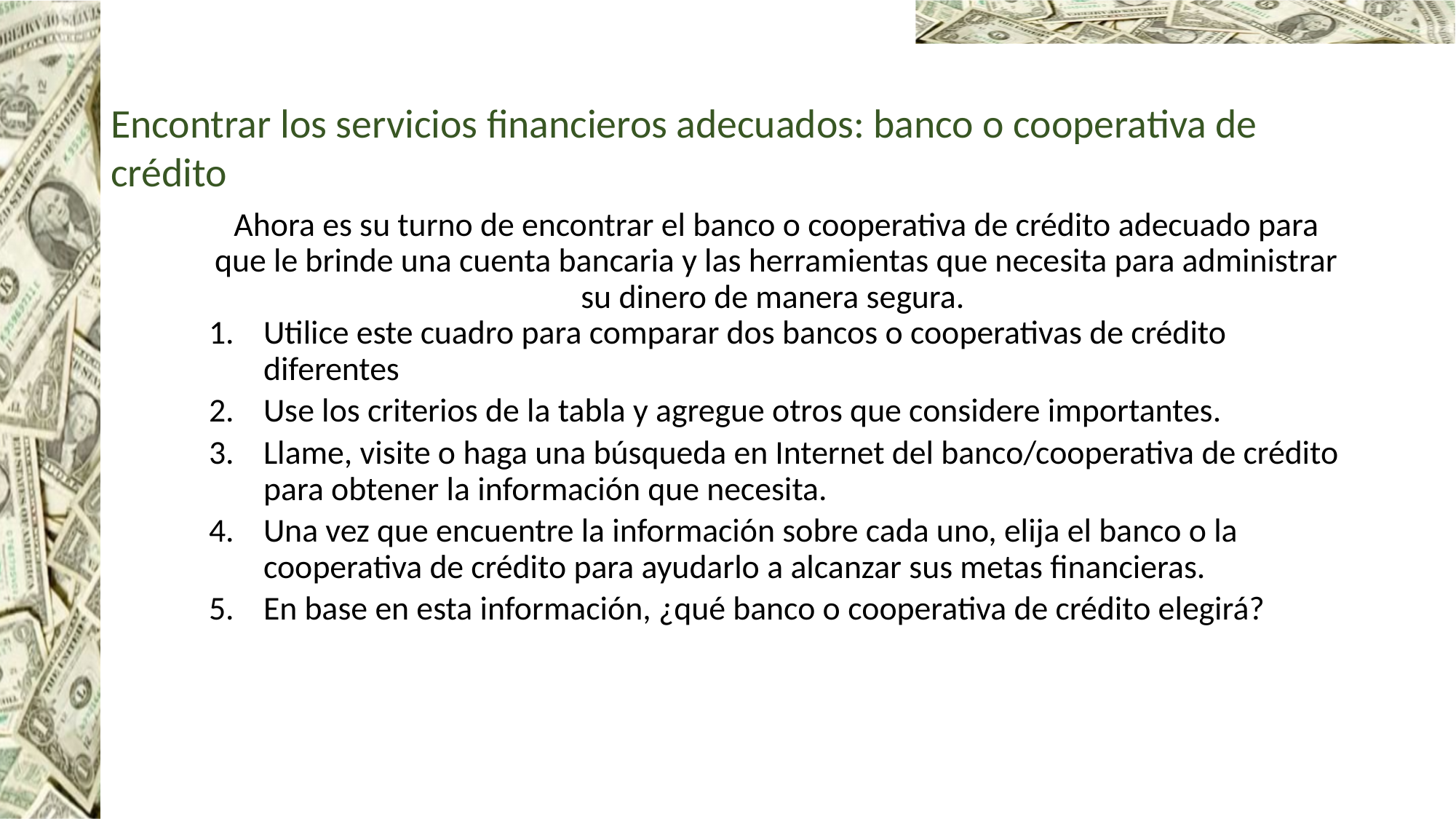

# Encontrar los servicios financieros adecuados: banco o cooperativa de crédito

Ahora es su turno de encontrar el banco o cooperativa de crédito adecuado para que le brinde una cuenta bancaria y las herramientas que necesita para administrar su dinero de manera segura.
Utilice este cuadro para comparar dos bancos o cooperativas de crédito diferentes
Use los criterios de la tabla y agregue otros que considere importantes.
Llame, visite o haga una búsqueda en Internet del banco/cooperativa de crédito para obtener la información que necesita.
Una vez que encuentre la información sobre cada uno, elija el banco o la cooperativa de crédito para ayudarlo a alcanzar sus metas financieras.
En base en esta información, ¿qué banco o cooperativa de crédito elegirá?